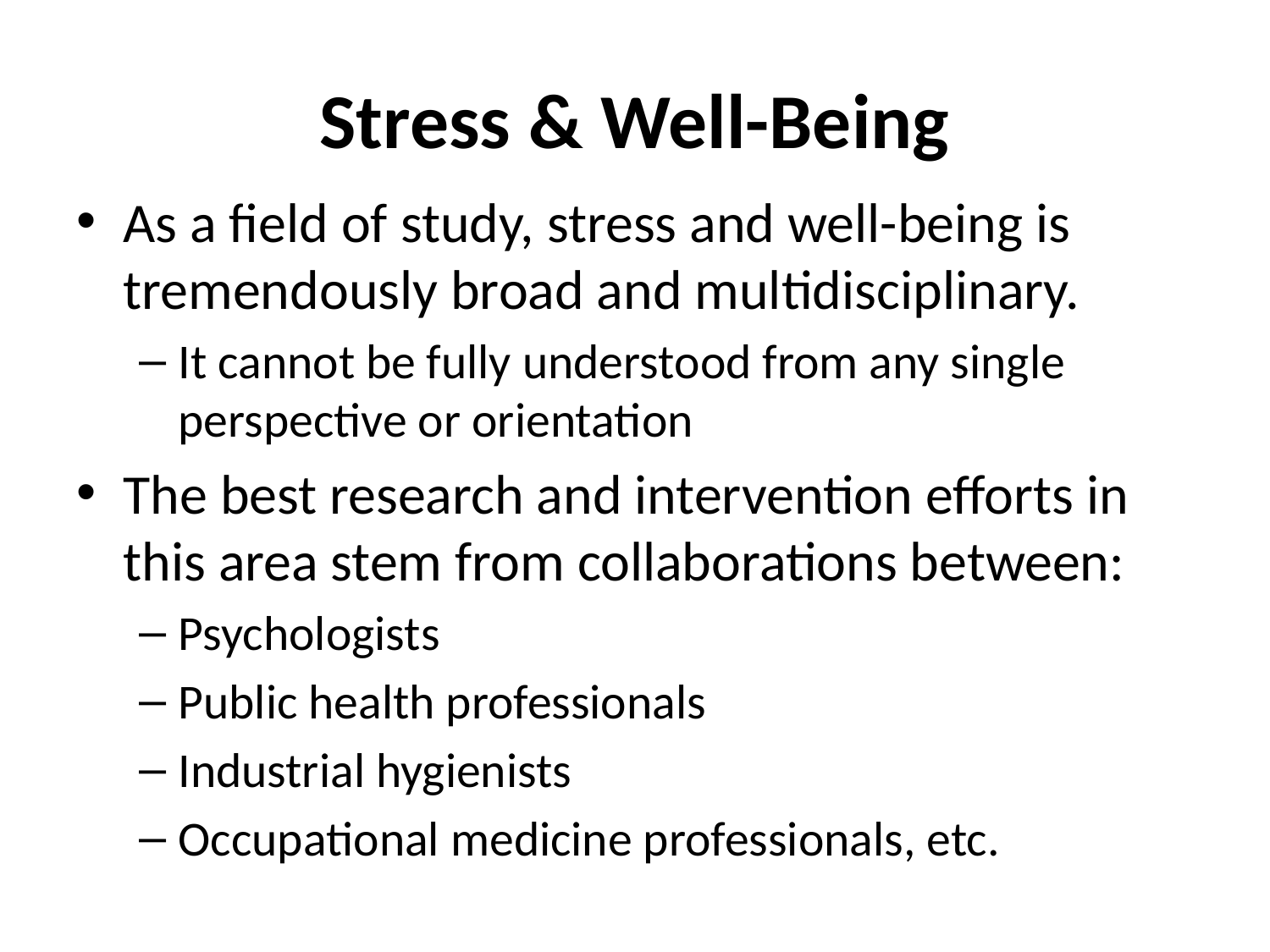

# Stress & Well-Being
As a field of study, stress and well-being is tremendously broad and multidisciplinary.
It cannot be fully understood from any single perspective or orientation
The best research and intervention efforts in this area stem from collaborations between:
Psychologists
Public health professionals
Industrial hygienists
Occupational medicine professionals, etc.